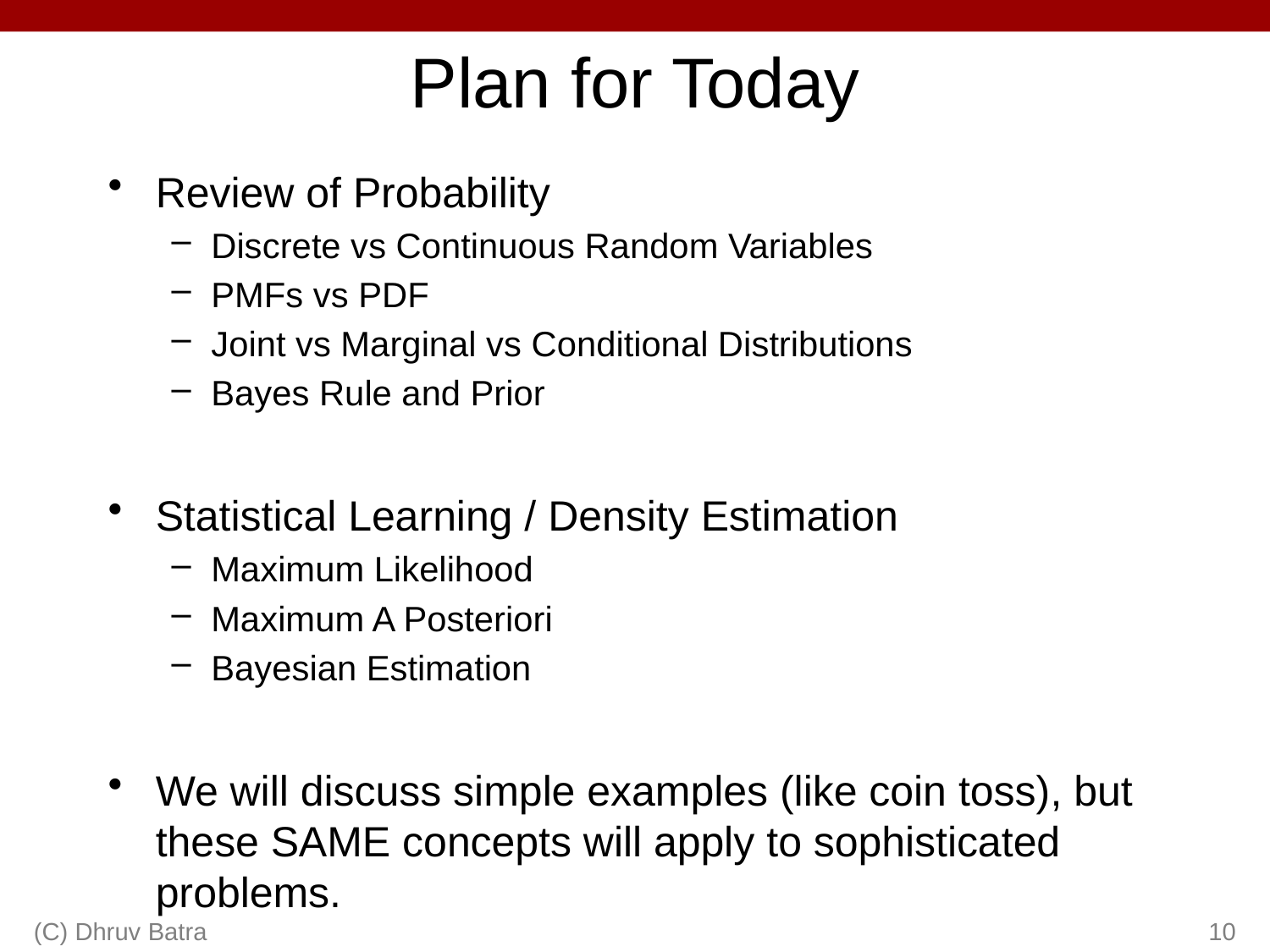

# Plan for Today
Review of Probability
Discrete vs Continuous Random Variables
PMFs vs PDF
Joint vs Marginal vs Conditional Distributions
Bayes Rule and Prior

Statistical Learning / Density Estimation
Maximum Likelihood
Maximum A Posteriori
Bayesian Estimation

We will discuss simple examples (like coin toss), but these SAME concepts will apply to sophisticated problems.
(C) Dhruv Batra
10